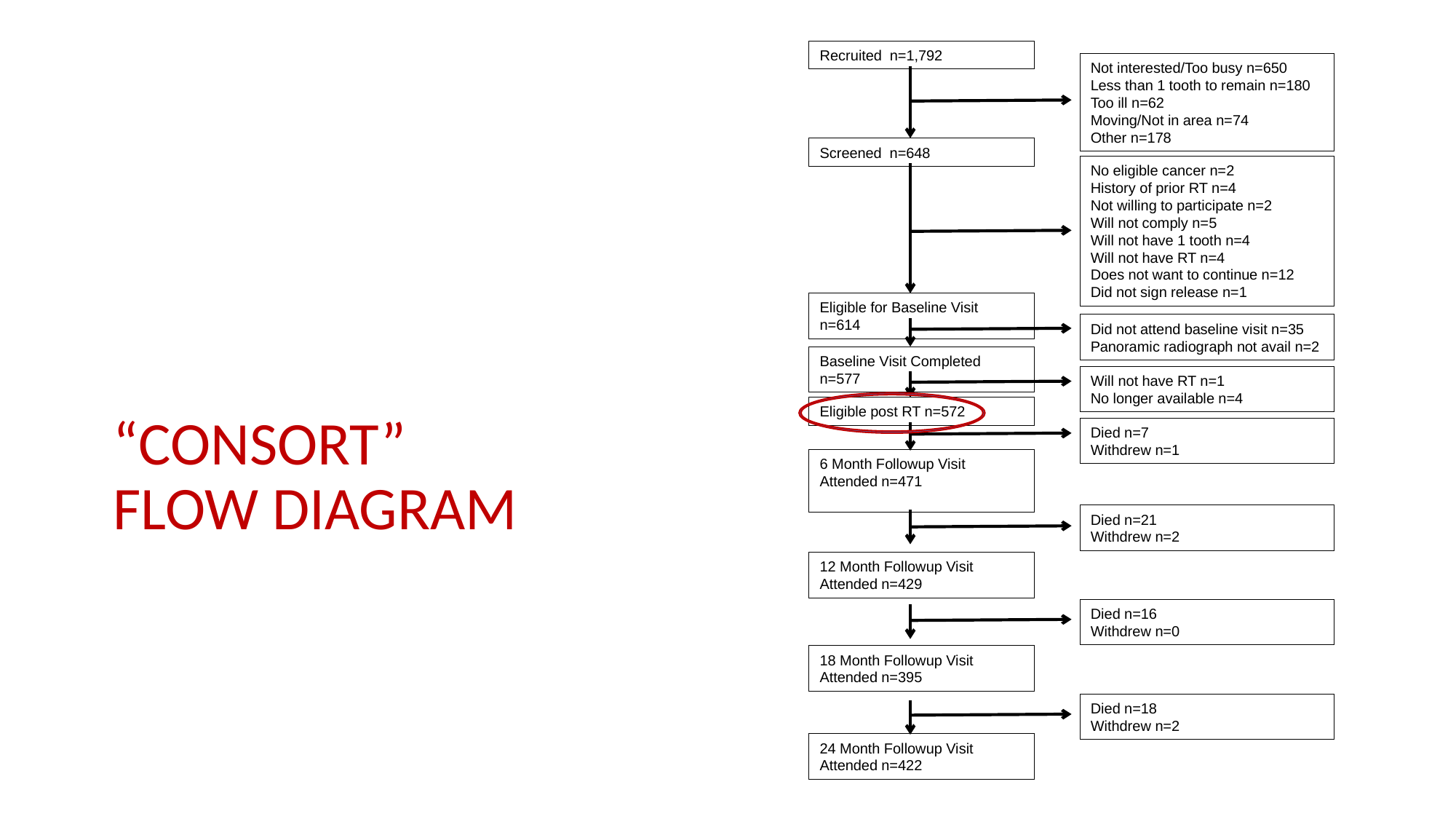

Recruited  n=1,792
Not interested/Too busy n=650
Less than 1 tooth to remain n=180
Too ill n=62
Moving/Not in area n=74
Other n=178
Screened  n=648
No eligible cancer n=2
History of prior RT n=4
Not willing to participate n=2
Will not comply n=5
Will not have 1 tooth n=4
Will not have RT n=4
Does not want to continue n=12
Did not sign release n=1
Eligible for Baseline Visit  n=614
Did not attend baseline visit n=35
Panoramic radiograph not avail n=2
Baseline Visit Completed  n=577
Will not have RT n=1
No longer available n=4
Eligible post RT n=572
Died n=7
Withdrew n=1
6 Month Followup Visit
Attended n=471

Died n=21
Withdrew n=2
12 Month Followup Visit
Attended n=429
Died n=16
Withdrew n=0
18 Month Followup Visit
Attended n=395
Died n=18
Withdrew n=2
24 Month Followup Visit
Attended n=422

# “CONSORT” FLOW DIAGRAM